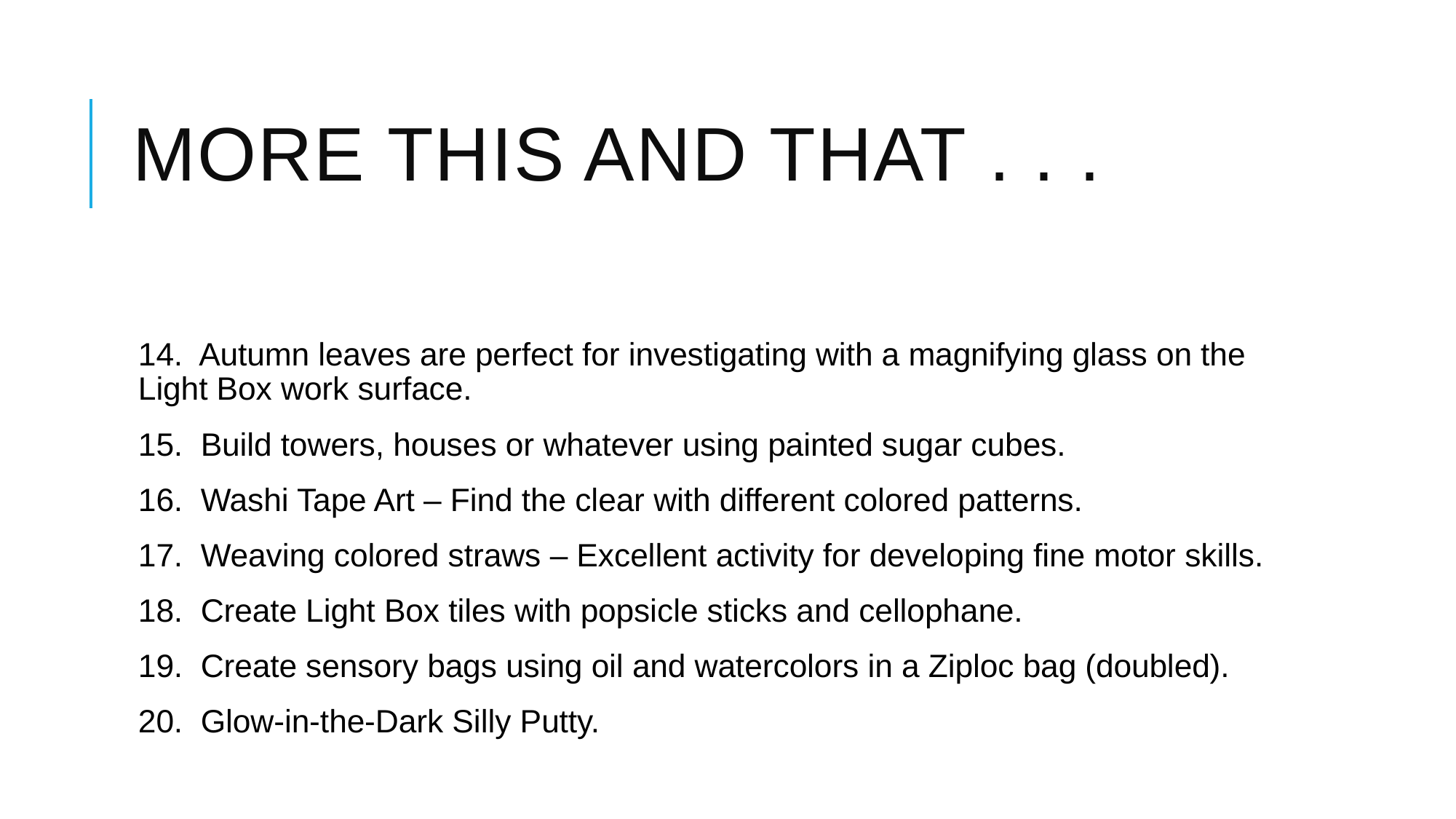

# More this and that . . .

14.  Autumn leaves are perfect for investigating with a magnifying glass on the Light Box work surface.
15.  Build towers, houses or whatever using painted sugar cubes.
16.  Washi Tape Art – Find the clear with different colored patterns.
17.  Weaving colored straws – Excellent activity for developing fine motor skills.
18.  Create Light Box tiles with popsicle sticks and cellophane.
19.  Create sensory bags using oil and watercolors in a Ziploc bag (doubled).
20.  Glow-in-the-Dark Silly Putty.